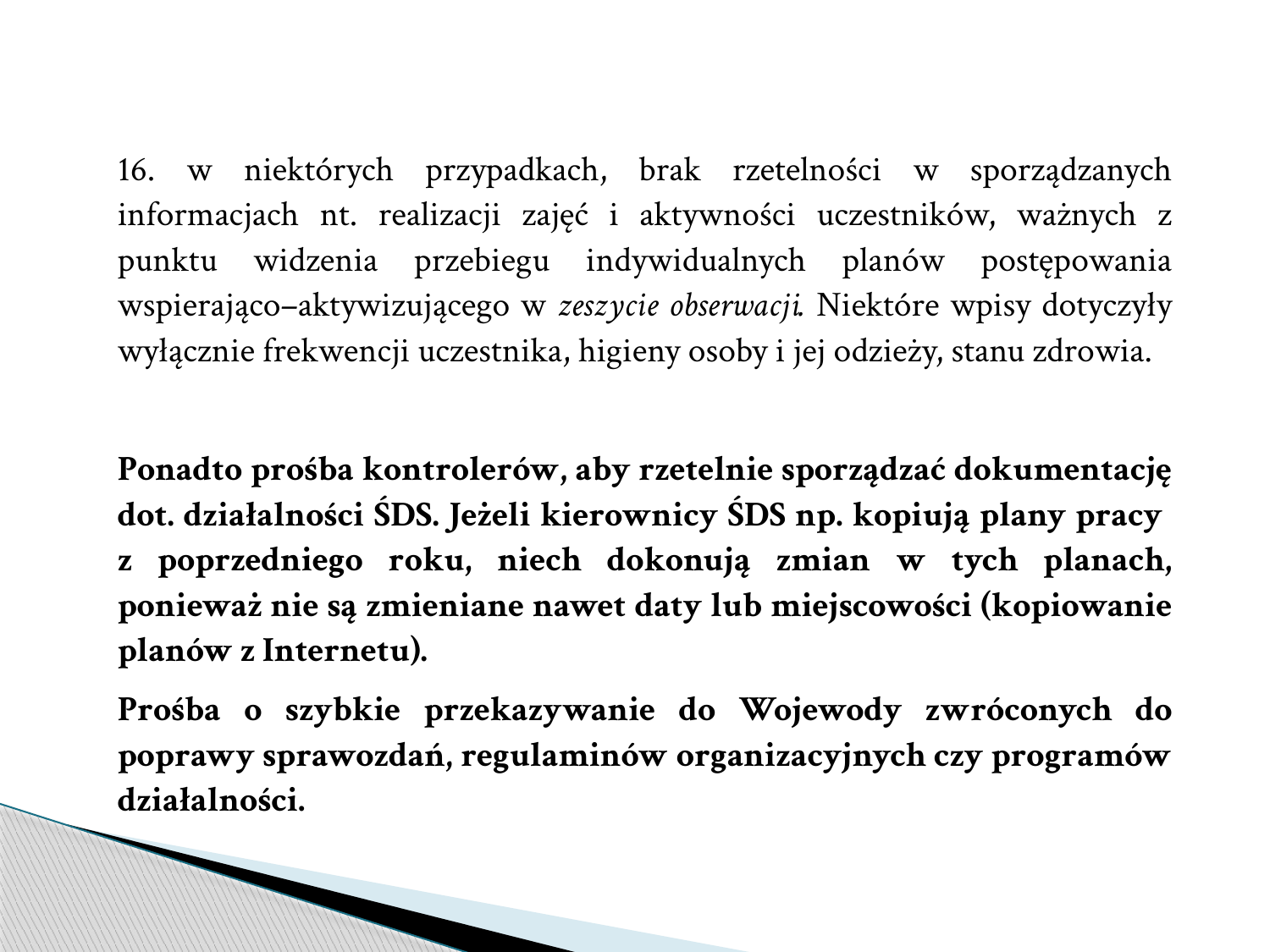

16. w niektórych przypadkach, brak rzetelności w sporządzanych informacjach nt. realizacji zajęć i aktywności uczestników, ważnych z punktu widzenia przebiegu indywidualnych planów postępowania wspierająco–aktywizującego w zeszycie obserwacji. Niektóre wpisy dotyczyły wyłącznie frekwencji uczestnika, higieny osoby i jej odzieży, stanu zdrowia.

Ponadto prośba kontrolerów, aby rzetelnie sporządzać dokumentację dot. działalności ŚDS. Jeżeli kierownicy ŚDS np. kopiują plany pracy
z poprzedniego roku, niech dokonują zmian w tych planach, ponieważ nie są zmieniane nawet daty lub miejscowości (kopiowanie planów z Internetu).
Prośba o szybkie przekazywanie do Wojewody zwróconych do poprawy sprawozdań, regulaminów organizacyjnych czy programów działalności.